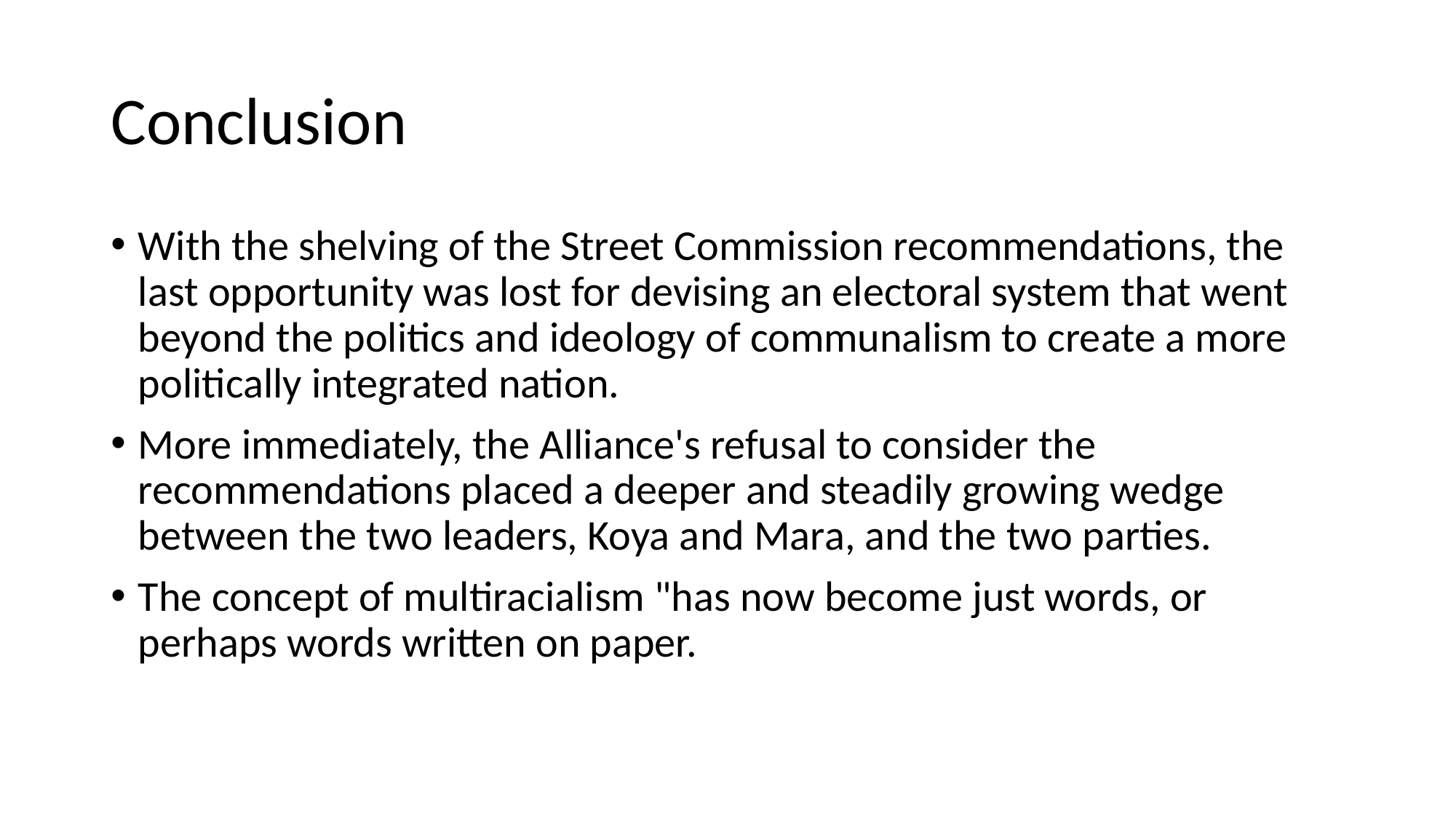

# Conclusion
With the shelving of the Street Commission recommendations, the last opportunity was lost for devising an electoral system that went beyond the politics and ideology of communalism to create a more politically integrated nation.
More immediately, the Alliance's refusal to consider the recommendations placed a deeper and steadily growing wedge between the two leaders, Koya and Mara, and the two parties.
The concept of multiracialism "has now become just words, or perhaps words written on paper.